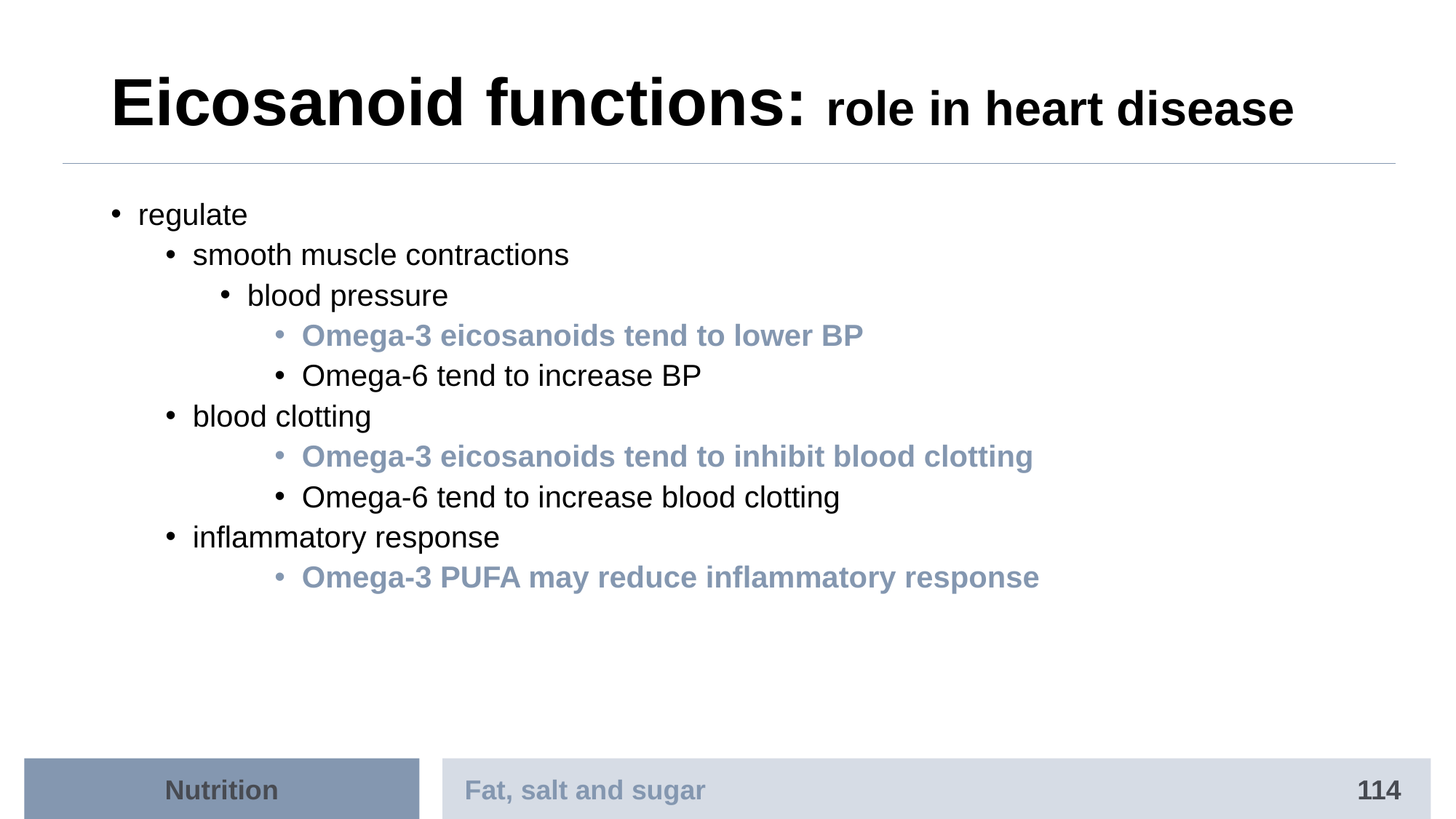

# Eicosanoid functions: role in heart disease
regulate
smooth muscle contractions
blood pressure
Omega-3 eicosanoids tend to lower BP
Omega-6 tend to increase BP
blood clotting
Omega-3 eicosanoids tend to inhibit blood clotting
Omega-6 tend to increase blood clotting
inflammatory response
Omega-3 PUFA may reduce inflammatory response

Nutrition
Fat, salt and sugar
114